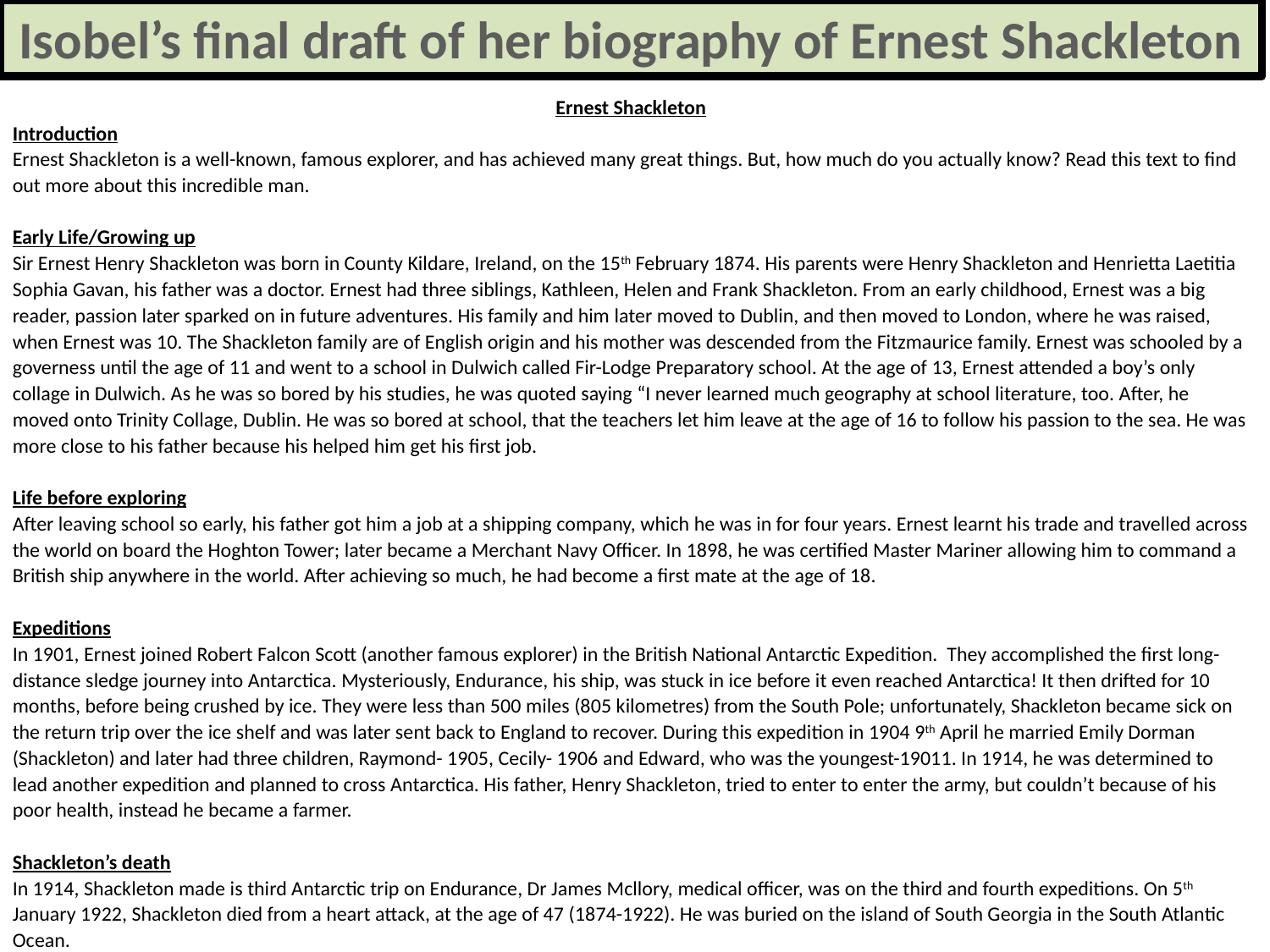

Isobel’s final draft of her biography of Ernest Shackleton
Ernest Shackleton
Introduction
Ernest Shackleton is a well-known, famous explorer, and has achieved many great things. But, how much do you actually know? Read this text to find out more about this incredible man.

Early Life/Growing up
Sir Ernest Henry Shackleton was born in County Kildare, Ireland, on the 15th February 1874. His parents were Henry Shackleton and Henrietta Laetitia Sophia Gavan, his father was a doctor. Ernest had three siblings, Kathleen, Helen and Frank Shackleton. From an early childhood, Ernest was a big reader, passion later sparked on in future adventures. His family and him later moved to Dublin, and then moved to London, where he was raised, when Ernest was 10. The Shackleton family are of English origin and his mother was descended from the Fitzmaurice family. Ernest was schooled by a governess until the age of 11 and went to a school in Dulwich called Fir-Lodge Preparatory school. At the age of 13, Ernest attended a boy’s only collage in Dulwich. As he was so bored by his studies, he was quoted saying “I never learned much geography at school literature, too. After, he moved onto Trinity Collage, Dublin. He was so bored at school, that the teachers let him leave at the age of 16 to follow his passion to the sea. He was more close to his father because his helped him get his first job.

Life before exploring
After leaving school so early, his father got him a job at a shipping company, which he was in for four years. Ernest learnt his trade and travelled across the world on board the Hoghton Tower; later became a Merchant Navy Officer. In 1898, he was certified Master Mariner allowing him to command a British ship anywhere in the world. After achieving so much, he had become a first mate at the age of 18.

Expeditions
In 1901, Ernest joined Robert Falcon Scott (another famous explorer) in the British National Antarctic Expedition.  They accomplished the first long-distance sledge journey into Antarctica. Mysteriously, Endurance, his ship, was stuck in ice before it even reached Antarctica! It then drifted for 10 months, before being crushed by ice. They were less than 500 miles (805 kilometres) from the South Pole; unfortunately, Shackleton became sick on the return trip over the ice shelf and was later sent back to England to recover. During this expedition in 1904 9th April he married Emily Dorman (Shackleton) and later had three children, Raymond- 1905, Cecily- 1906 and Edward, who was the youngest-19011. In 1914, he was determined to lead another expedition and planned to cross Antarctica. His father, Henry Shackleton, tried to enter to enter the army, but couldn’t because of his poor health, instead he became a farmer.

Shackleton’s death
In 1914, Shackleton made is third Antarctic trip on Endurance, Dr James Mcllory, medical officer, was on the third and fourth expeditions. On 5th January 1922, Shackleton died from a heart attack, at the age of 47 (1874-1922). He was buried on the island of South Georgia in the South Atlantic Ocean.